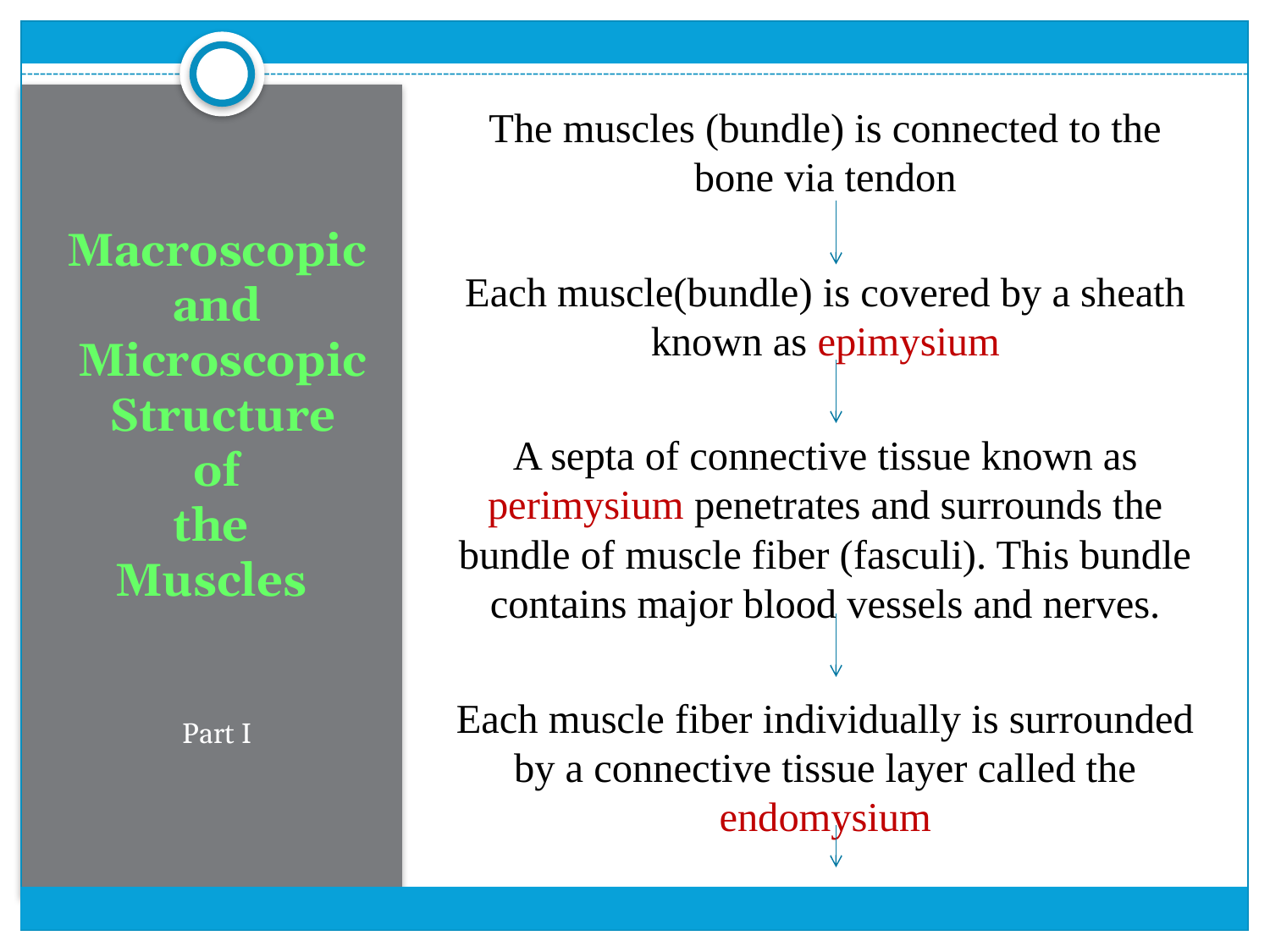

The muscles (bundle) is connected to the bone via tendon

Each muscle(bundle) is covered by a sheath known as epimysium

A septa of connective tissue known as perimysium penetrates and surrounds the bundle of muscle fiber (fasculi). This bundle contains major blood vessels and nerves.

Each muscle fiber individually is surrounded by a connective tissue layer called the endomysium

# Macroscopic and Microscopic Structure of the Muscles
Part I